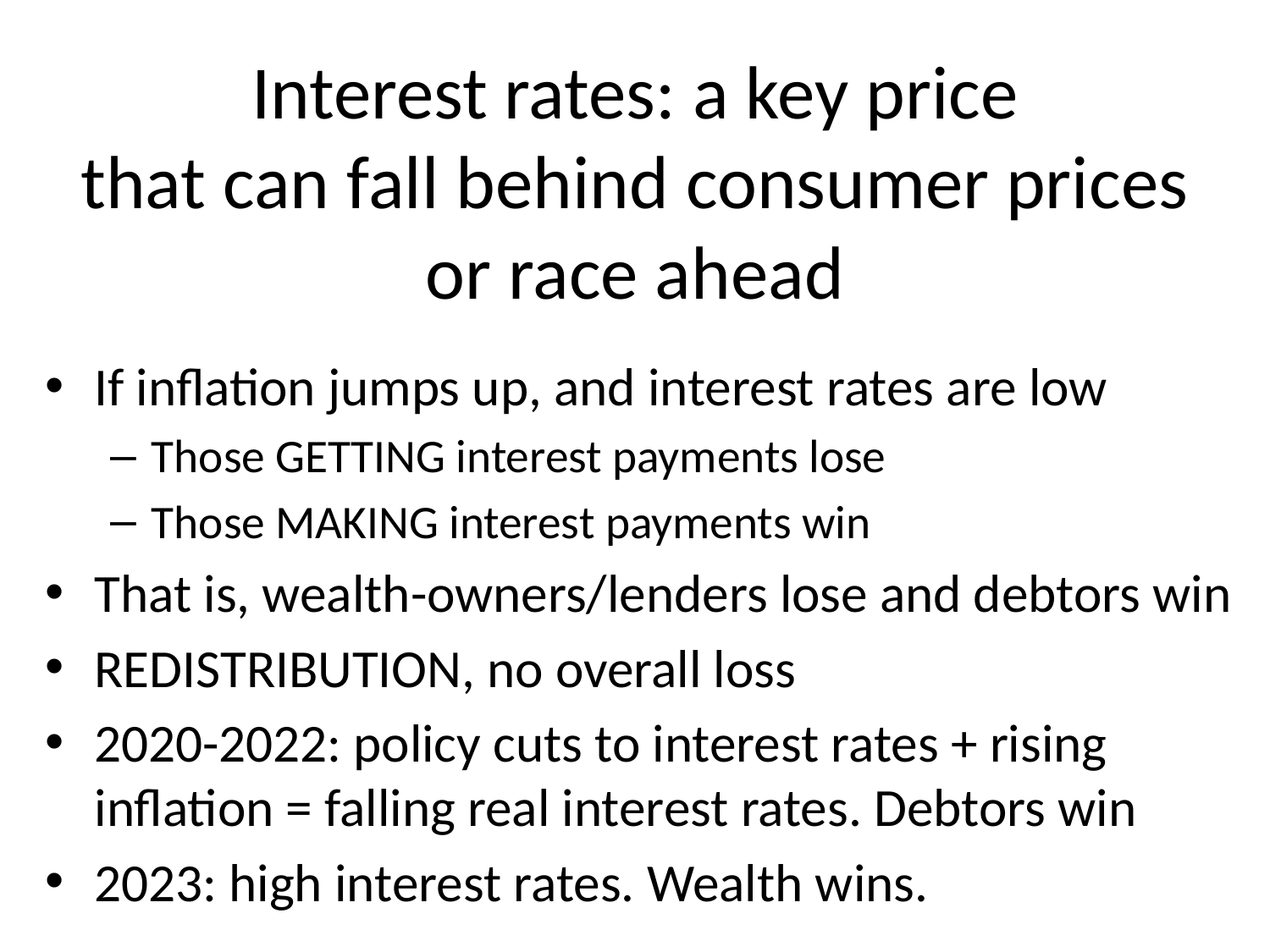

# Interest rates: a key price that can fall behind consumer prices or race ahead
If inflation jumps up, and interest rates are low
Those GETTING interest payments lose
Those MAKING interest payments win
That is, wealth-owners/lenders lose and debtors win
REDISTRIBUTION, no overall loss
2020-2022: policy cuts to interest rates + rising inflation = falling real interest rates. Debtors win
2023: high interest rates. Wealth wins.